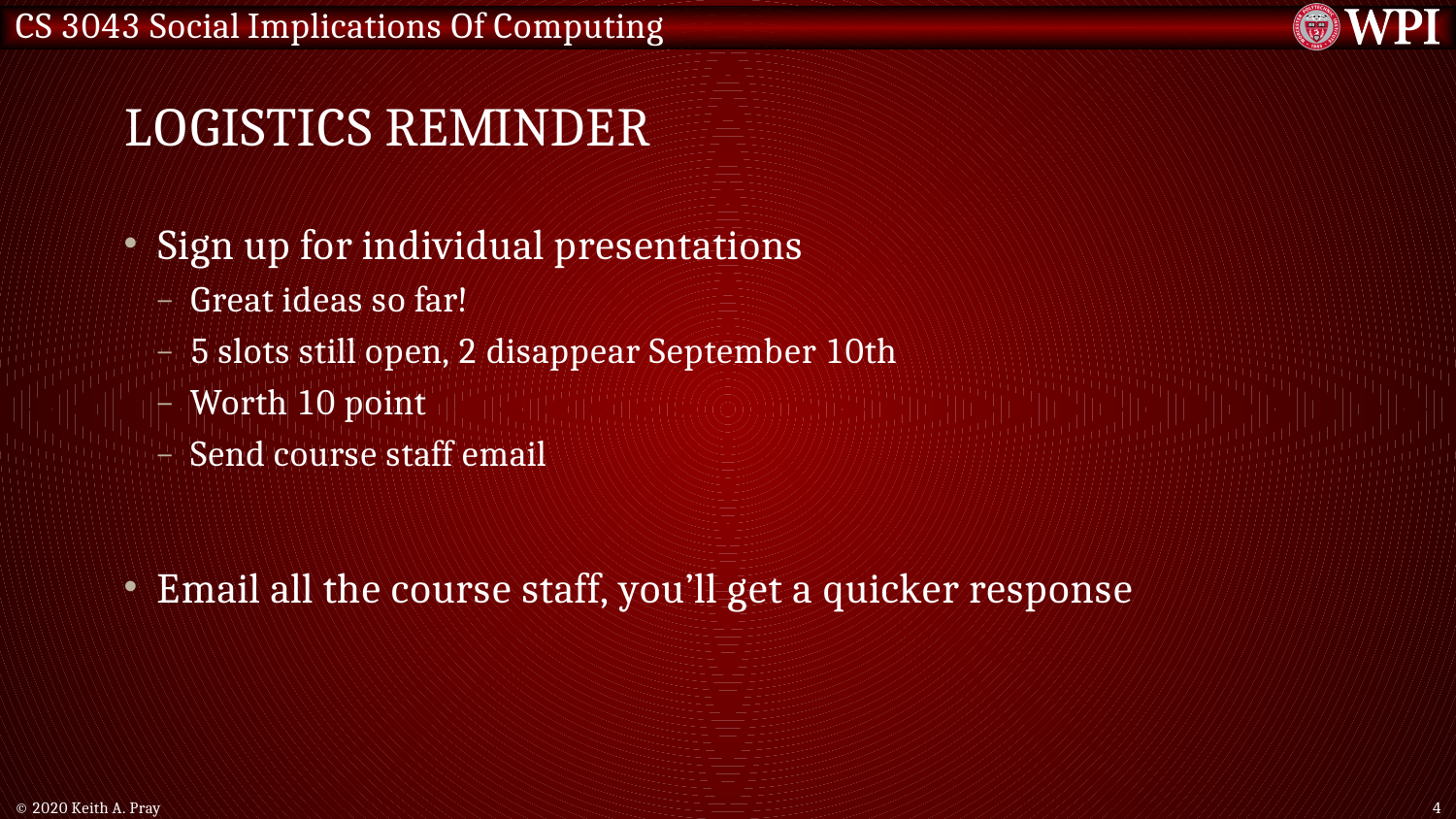

# Logistics Reminder
Sign up for individual presentations
Great ideas so far!
5 slots still open, 2 disappear September 10th
Worth 10 point
Send course staff email

Email all the course staff, you’ll get a quicker response
© 2020 Keith A. Pray
4